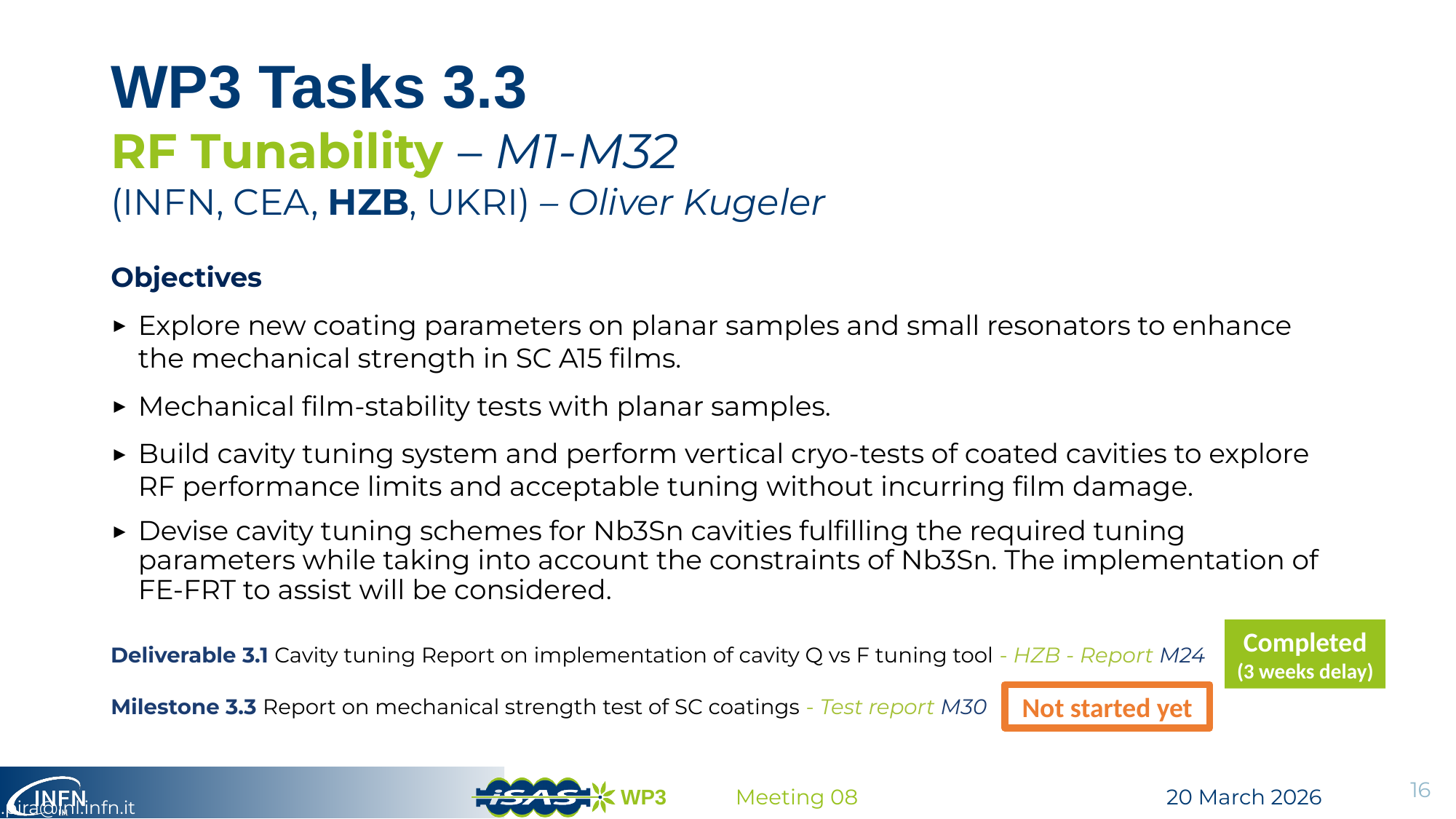

# WP3 Tasks 3.3 RF Tunability – M1-M32 (INFN, CEA, HZB, UKRI) – Oliver Kugeler
Objectives
Explore new coating parameters on planar samples and small resonators to enhance the mechanical strength in SC A15 films.
Mechanical film-stability tests with planar samples.
Build cavity tuning system and perform vertical cryo-tests of coated cavities to explore RF performance limits and acceptable tuning without incurring film damage.
Devise cavity tuning schemes for Nb3Sn cavities fulfilling the required tuning parameters while taking into account the constraints of Nb3Sn. The implementation of FE-FRT to assist will be considered.

Completed
(3 weeks delay)
Deliverable 3.1 Cavity tuning Report on implementation of cavity Q vs F tuning tool - HZB - Report M24
Not started yet
Milestone 3.3 Report on mechanical strength test of SC coatings - Test report M30
16